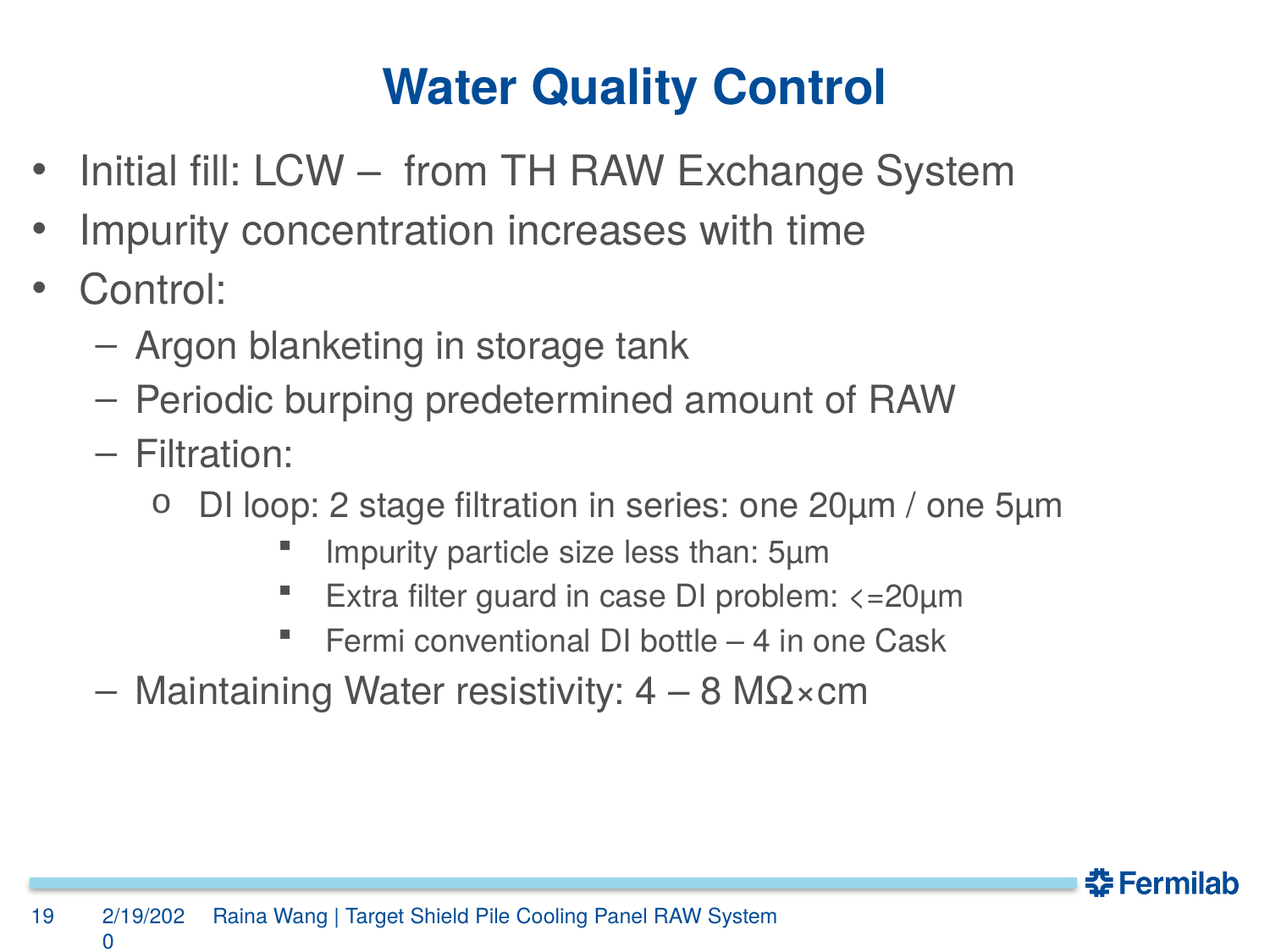

# Water Quality Control
Initial fill: LCW –  from TH RAW Exchange System
Impurity concentration increases with time
Control:
Argon blanketing in storage tank
Periodic burping predetermined amount of RAW
Filtration:
DI loop: 2 stage filtration in series: one 20µm / one 5µm
Impurity particle size less than: 5µm
Extra filter guard in case DI problem: <=20µm
Fermi conventional DI bottle – 4 in one Cask
Maintaining Water resistivity: 4 – 8 MΩ×cm
19
2/19/2020
Raina Wang | Target Shield Pile Cooling Panel RAW System